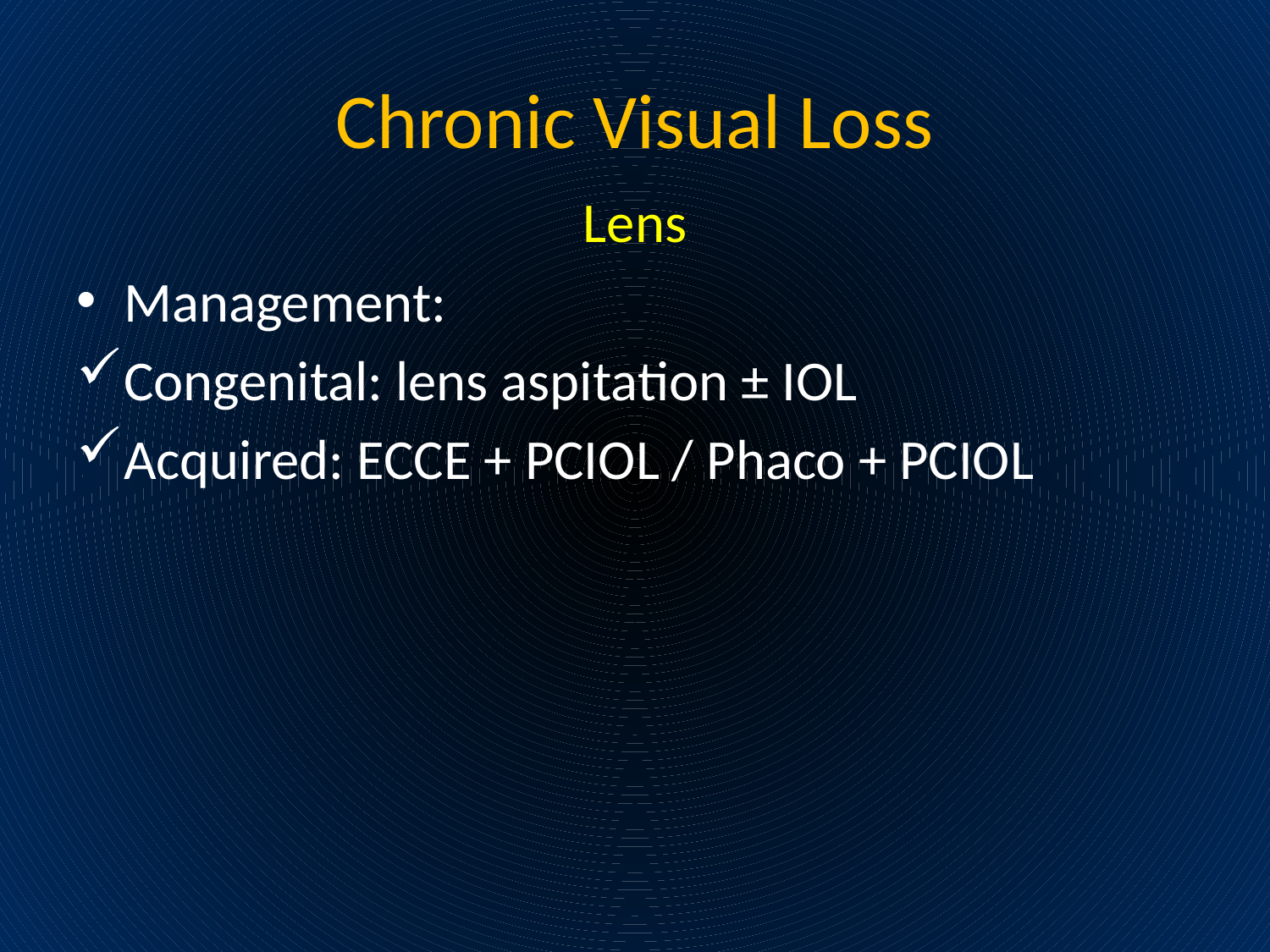

# Chronic Visual Loss
Lens
Management:
Congenital: lens aspitation ± IOL
Acquired: ECCE + PCIOL / Phaco + PCIOL